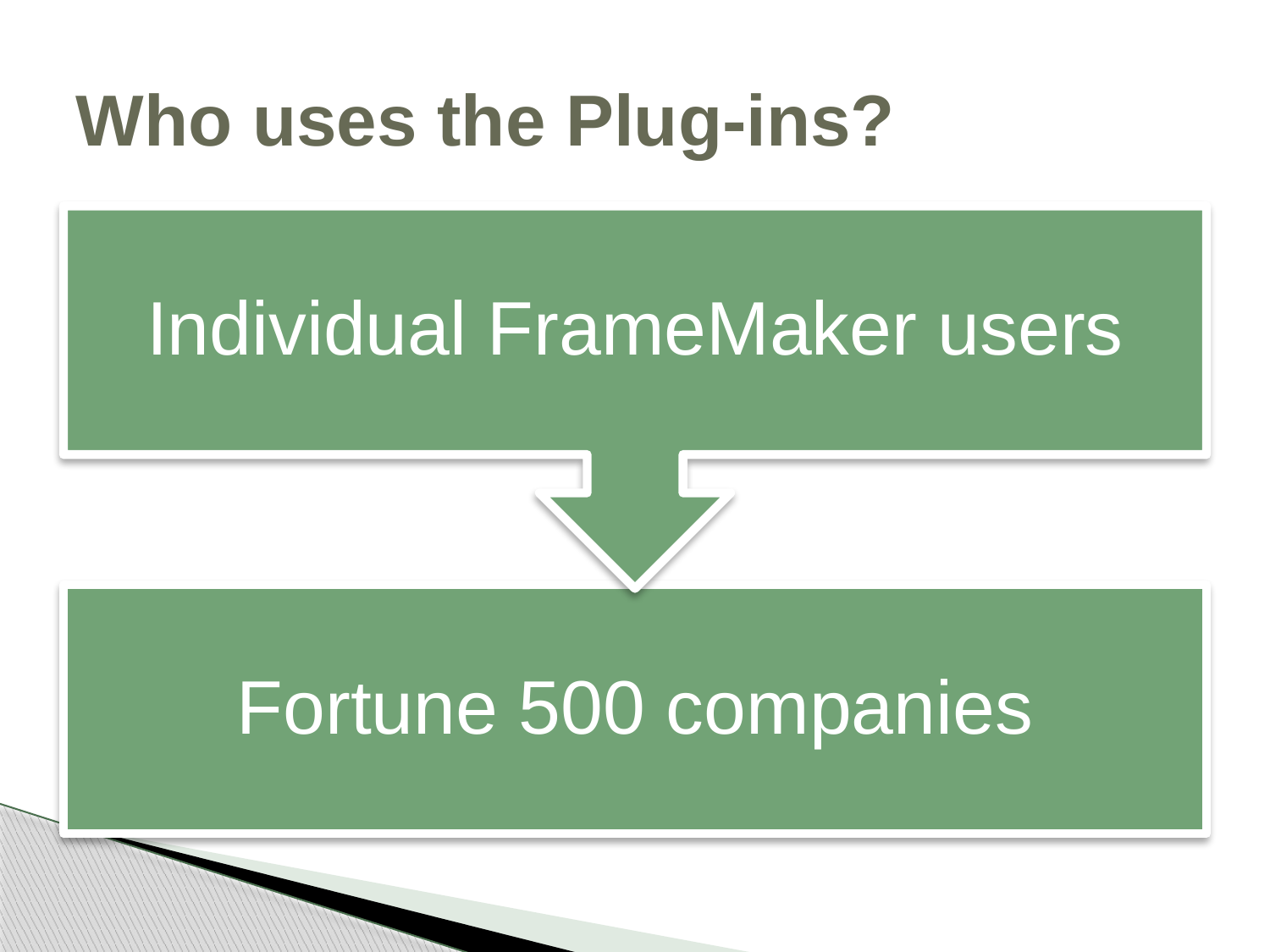

# Who uses the Plug-ins?
Fortune 500 companies
Individual FrameMaker users